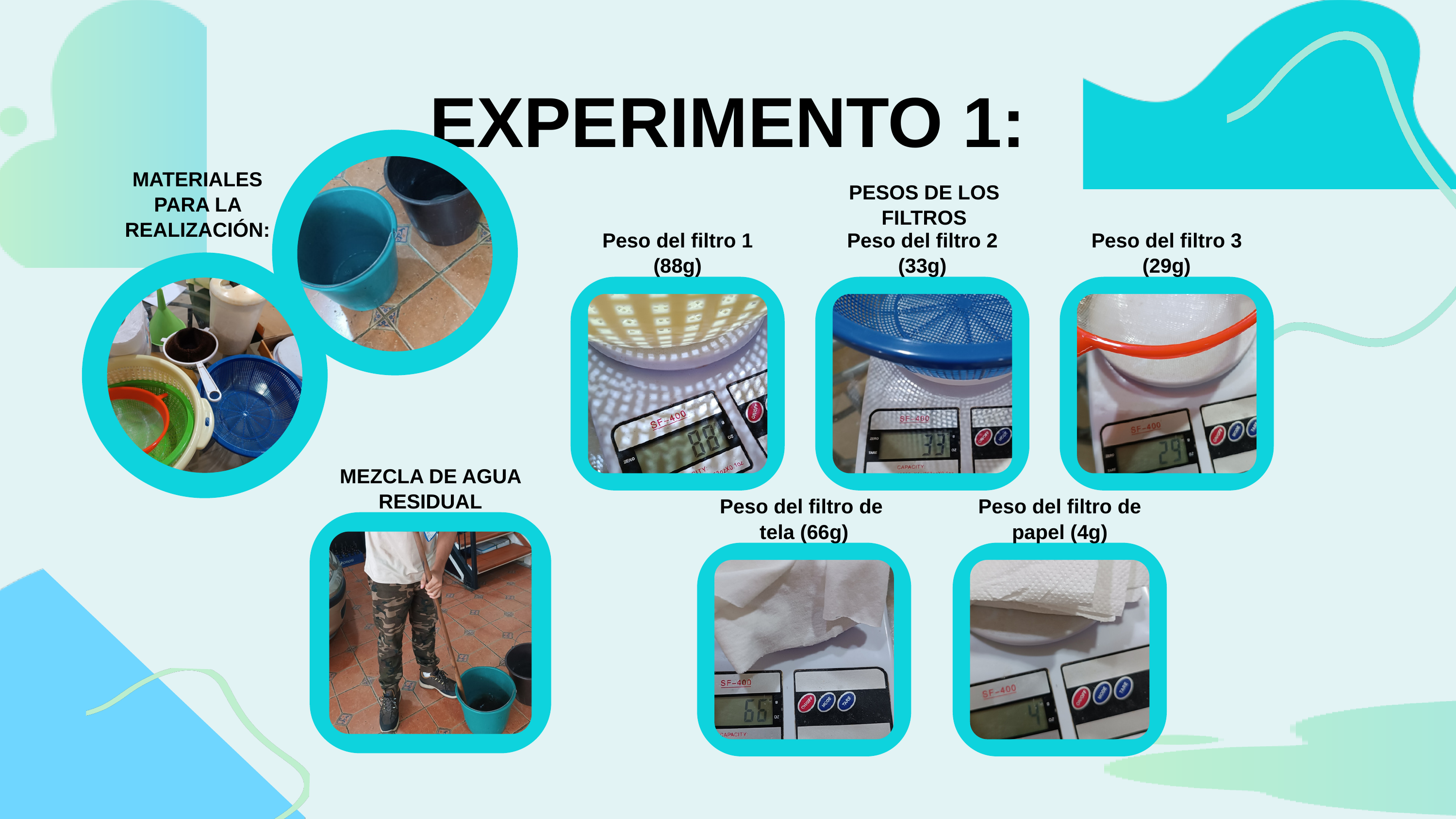

EXPERIMENTO 1:

MATERIALES PARA LA REALIZACIÓN:
PESOS DE LOS FILTROS
Peso del filtro 1 (88g)

Peso del filtro 2 (33g)

Peso del filtro 3 (29g)

MEZCLA DE AGUA RESIDUAL

Peso del filtro de  tela (66g)

Peso del filtro de papel (4g)